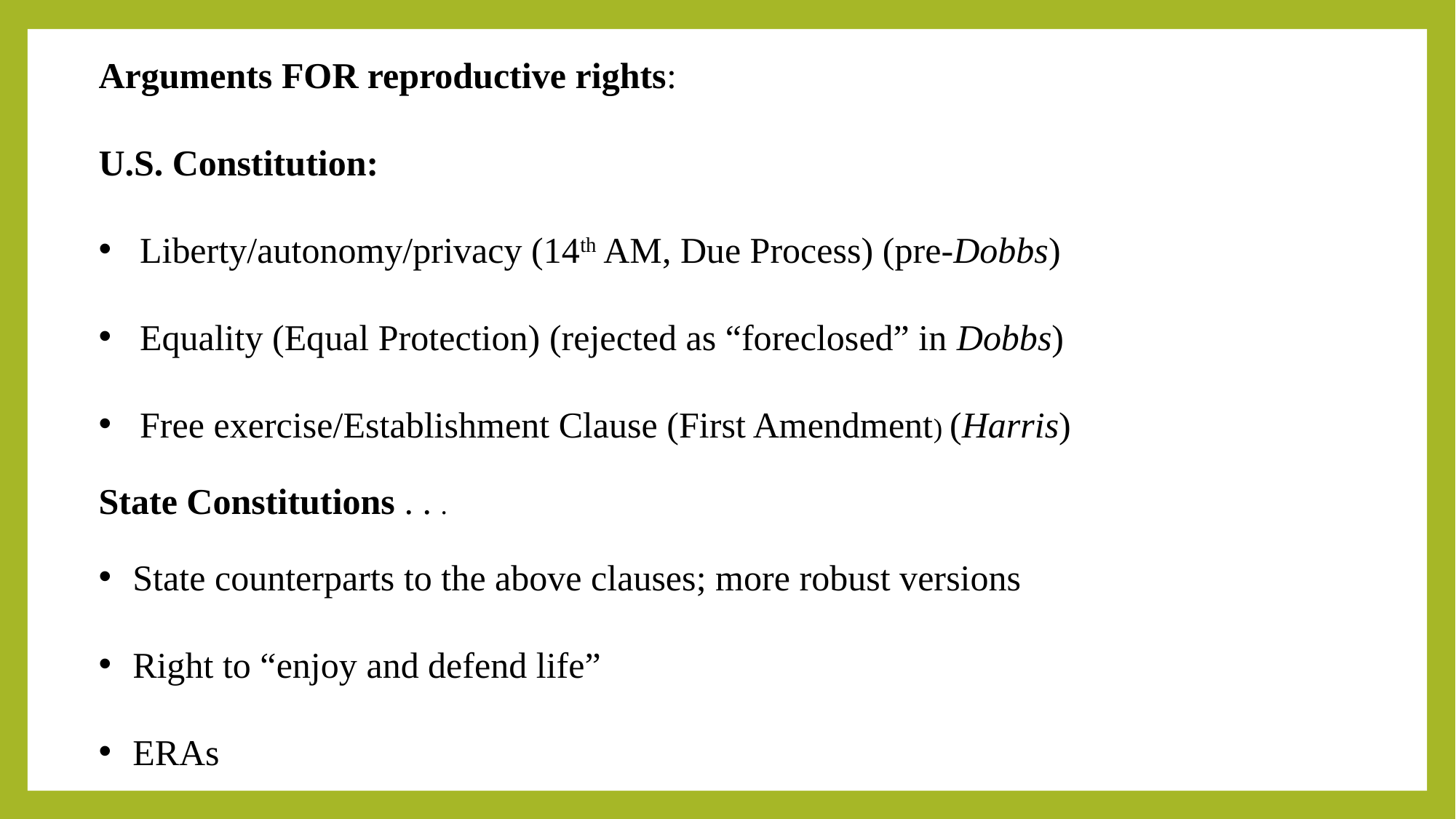

Arguments FOR reproductive rights:

U.S. Constitution:

Liberty/autonomy/privacy (14th AM, Due Process) (pre-Dobbs)

Equality (Equal Protection) (rejected as “foreclosed” in Dobbs)

Free exercise/Establishment Clause (First Amendment) (Harris)

State Constitutions . . .

State counterparts to the above clauses; more robust versions

Right to “enjoy and defend life”

ERAs